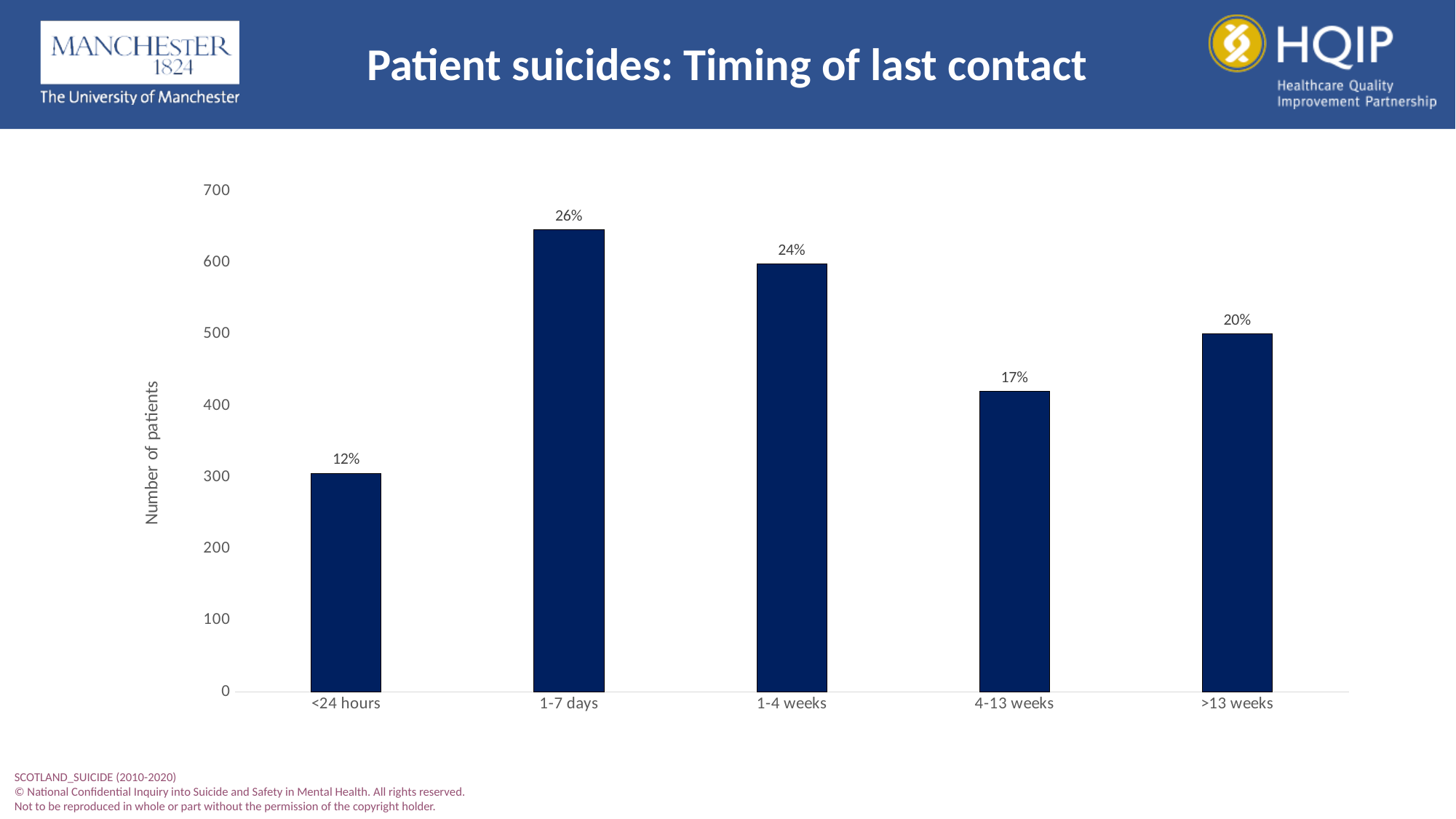

Patient suicides: Timing of last contact

### Chart

| Category | no |
|---|---|
| <24 hours | 306.0 |
| 1-7 days | 647.0 |
| 1-4 weeks | 599.0 |
| 4-13 weeks | 421.0 |
| >13 weeks | 501.0 |
SCOTLAND_SUICIDE (2010-2020)
© National Confidential Inquiry into Suicide and Safety in Mental Health. All rights reserved.
Not to be reproduced in whole or part without the permission of the copyright holder.